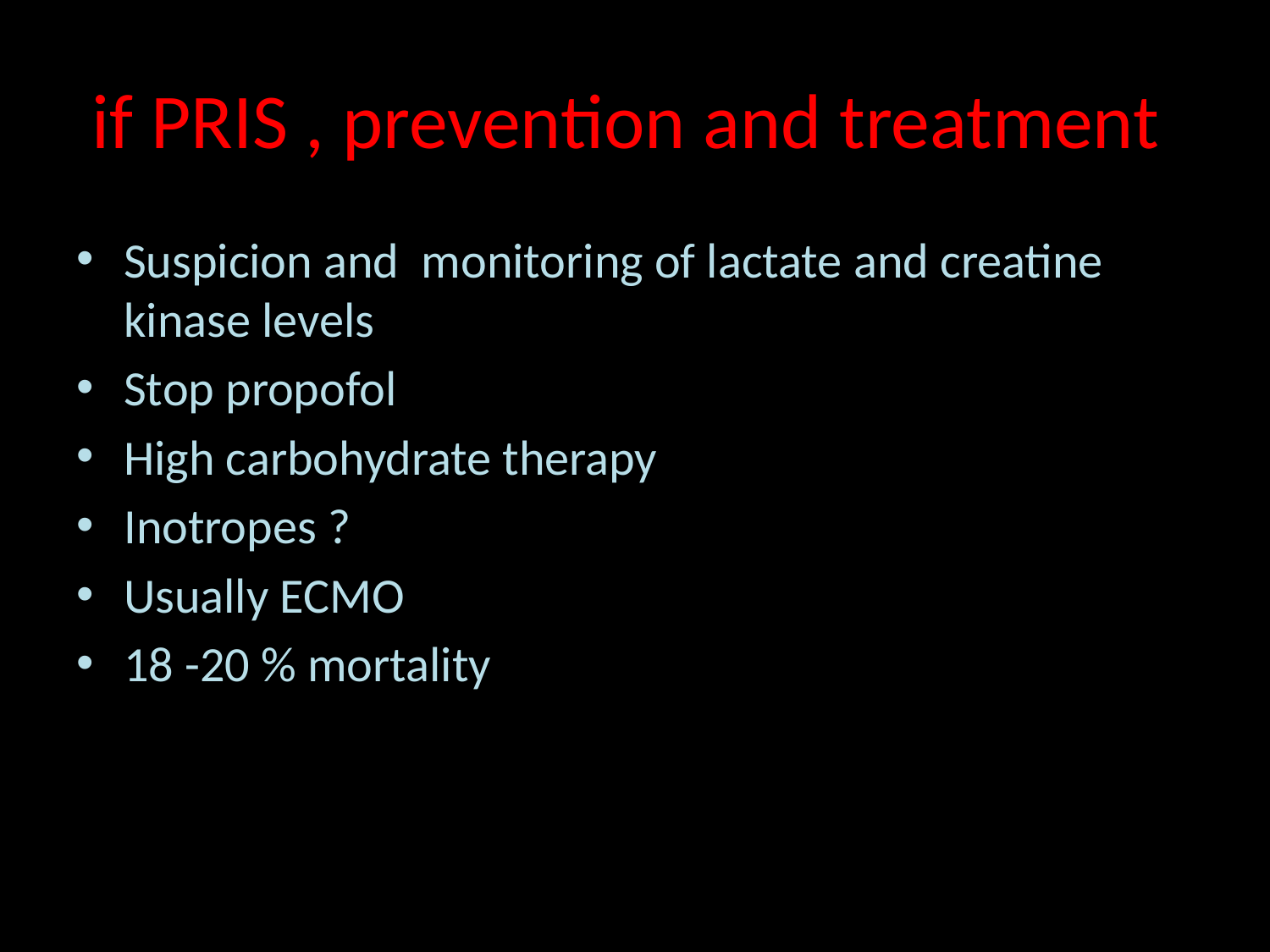

# if PRIS , prevention and treatment
Suspicion and  monitoring of lactate and creatine kinase levels
Stop propofol
High carbohydrate therapy
Inotropes ?
Usually ECMO
18 -20 % mortality